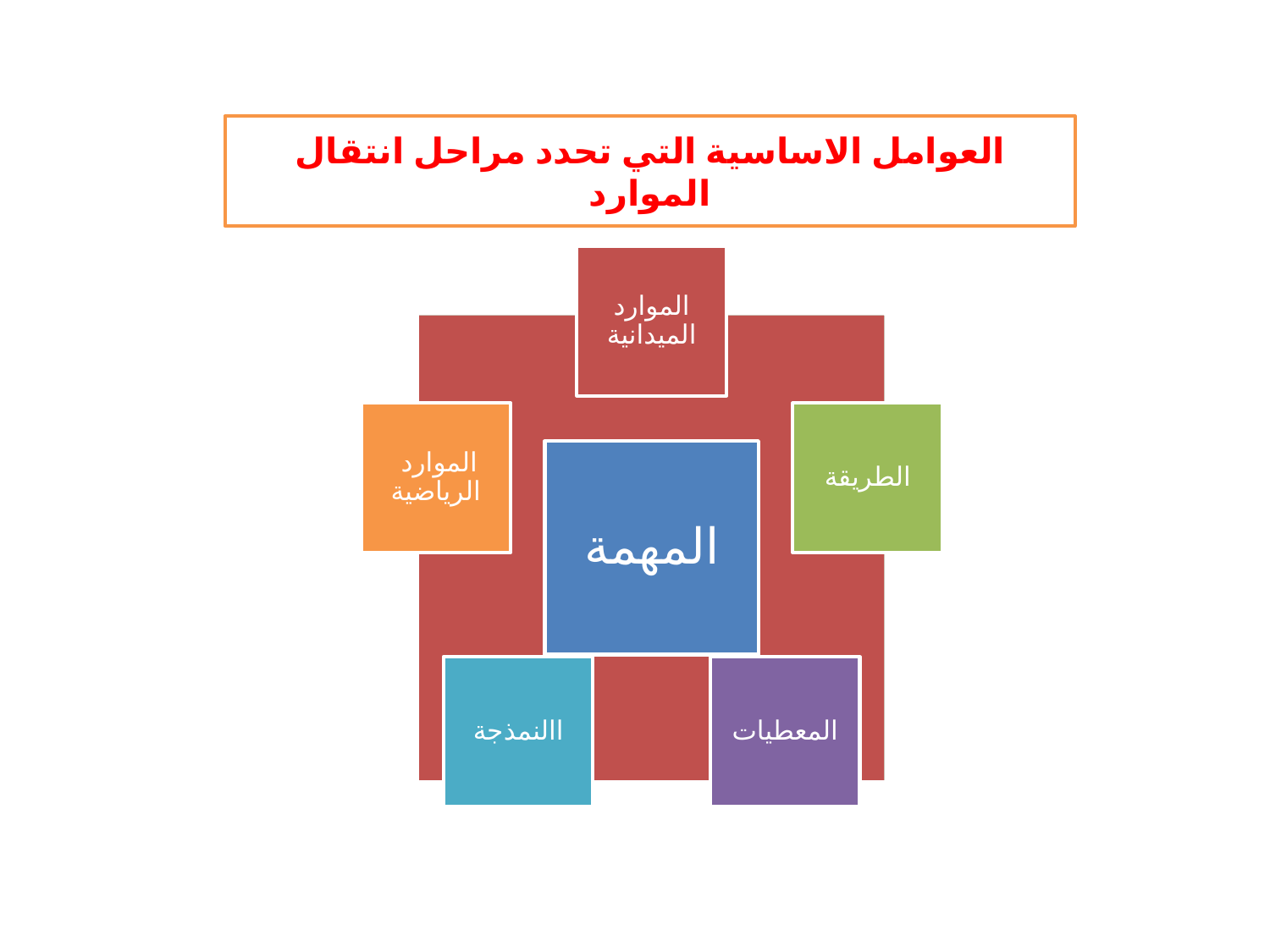

العوامل الاساسية التي تحدد مراحل انتقال الموارد
الموارد الميدانية

 الموارد الرياضية
الطريقة
المهمة
االنمذجة
المعطيات